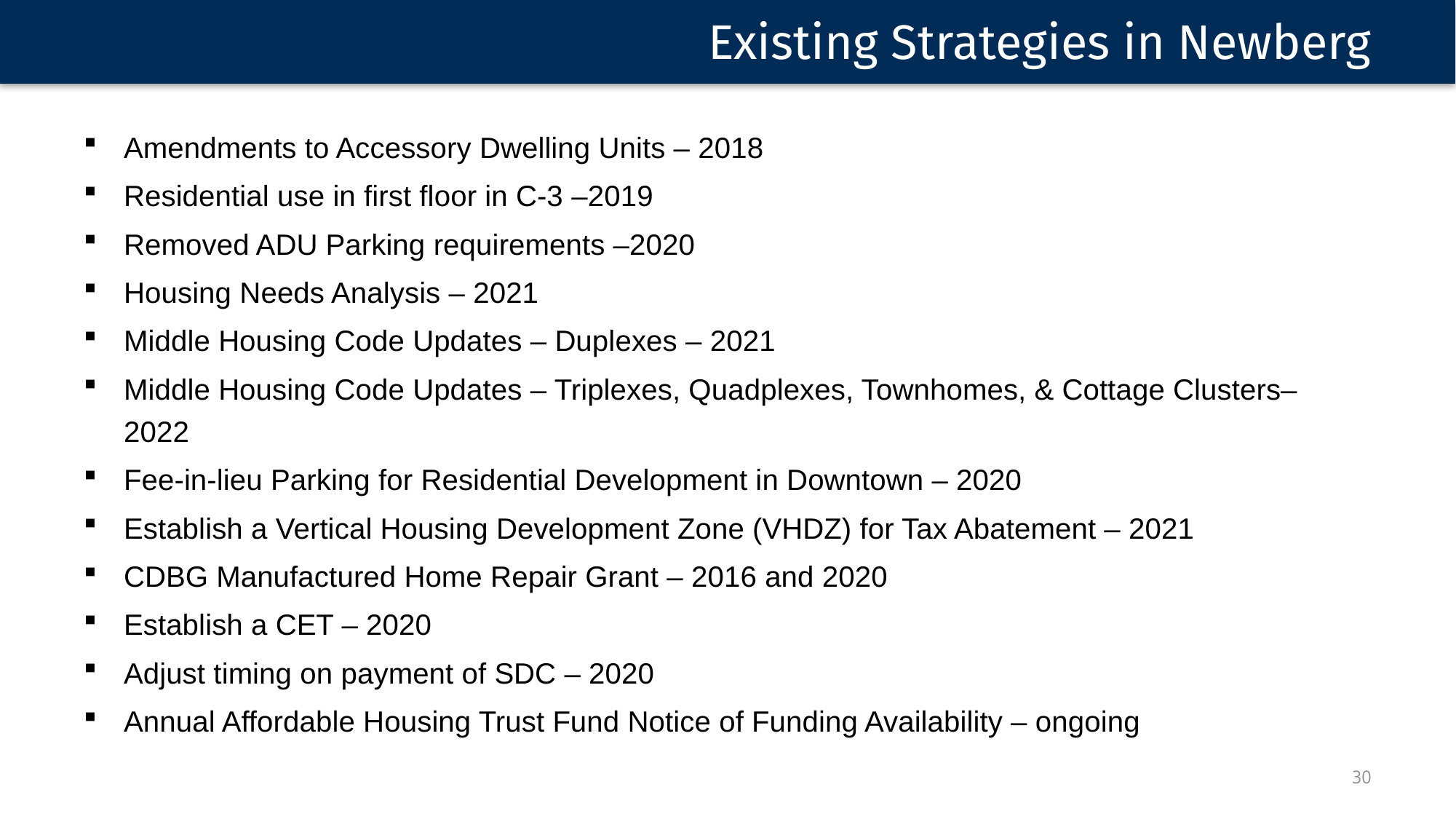

Existing Strategies in Newberg
Amendments to Accessory Dwelling Units – 2018
Residential use in first floor in C-3 –2019
Removed ADU Parking requirements –2020
Housing Needs Analysis – 2021
Middle Housing Code Updates – Duplexes – 2021
Middle Housing Code Updates – Triplexes, Quadplexes, Townhomes, & Cottage Clusters– 2022
Fee-in-lieu Parking for Residential Development in Downtown – 2020
Establish a Vertical Housing Development Zone (VHDZ) for Tax Abatement – 2021
CDBG Manufactured Home Repair Grant – 2016 and 2020
Establish a CET – 2020
Adjust timing on payment of SDC – 2020
Annual Affordable Housing Trust Fund Notice of Funding Availability – ongoing
30